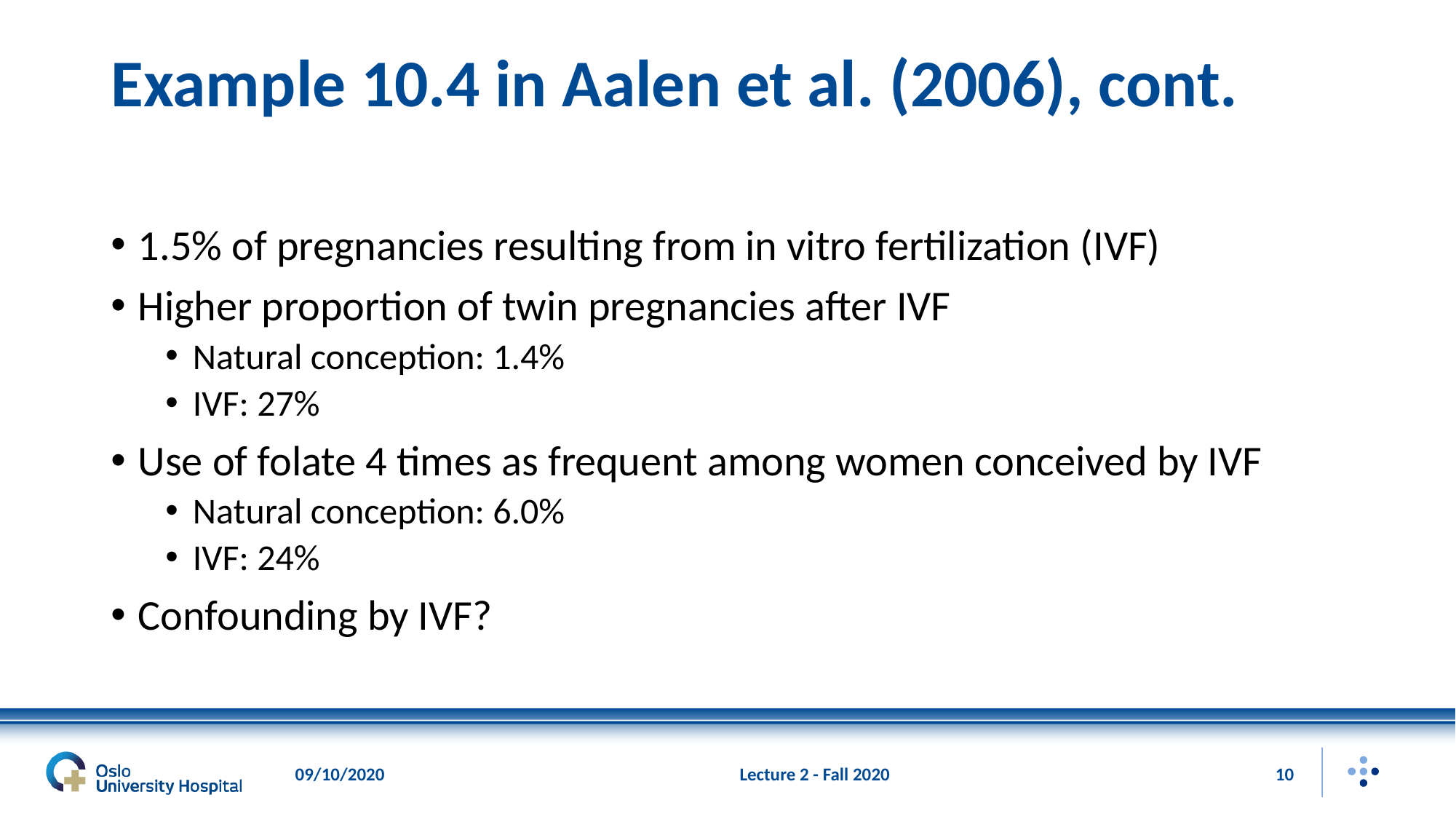

# Example 10.4 in Aalen et al. (2006), cont.
1.5% of pregnancies resulting from in vitro fertilization (IVF)
Higher proportion of twin pregnancies after IVF
Natural conception: 1.4%
IVF: 27%
Use of folate 4 times as frequent among women conceived by IVF
Natural conception: 6.0%
IVF: 24%
Confounding by IVF?
09/10/2020
Lecture 2 - Fall 2020
10